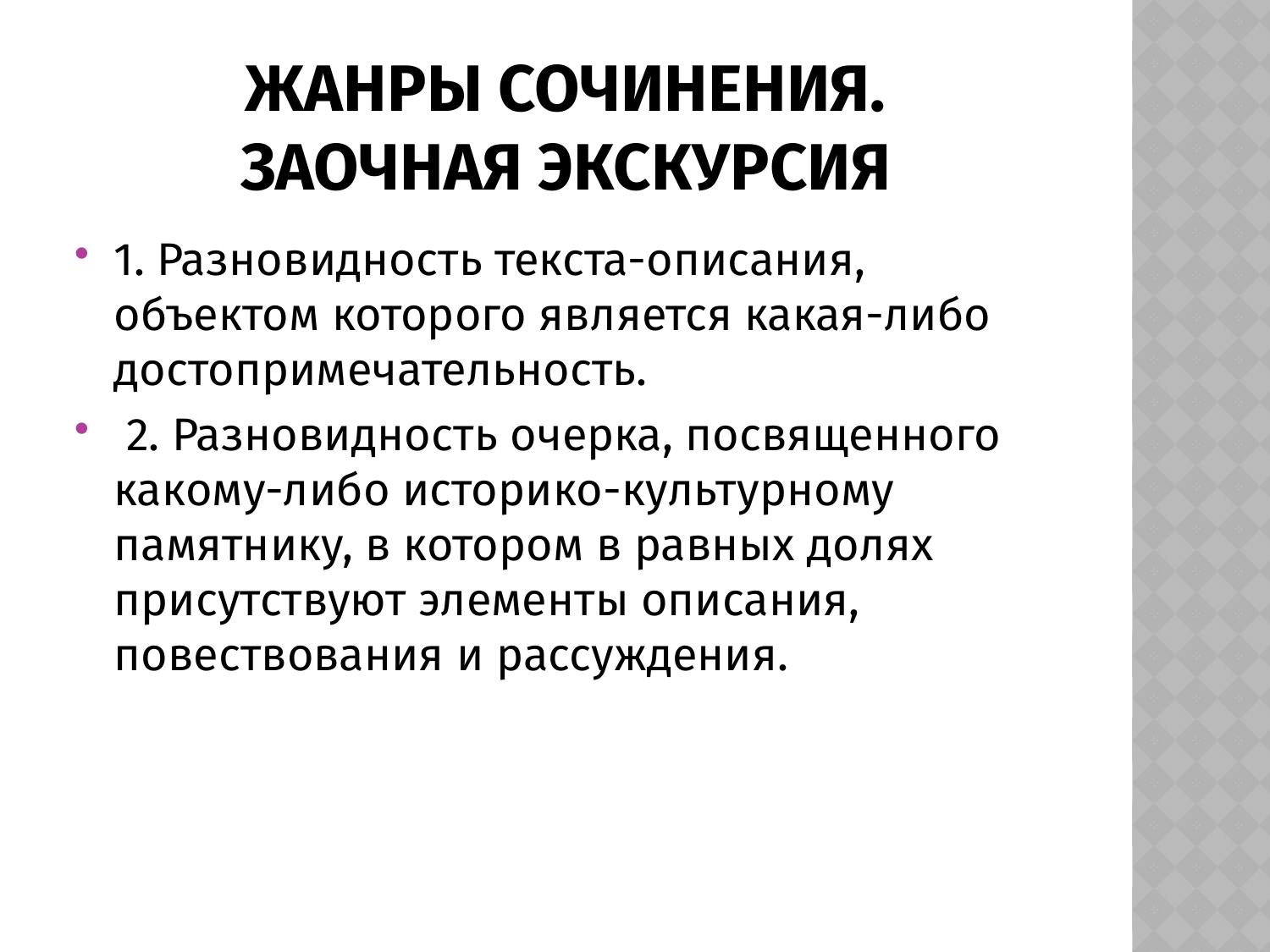

# Жанры сочинения. Заочная экскурсия
1. Разновидность текста-описания, объектом которого является какая-либо достопримечательность.
 2. Разновидность очерка, посвященного какому-либо историко-культурному памятнику, в котором в равных долях присутствуют элементы описания, повествования и рассуждения.